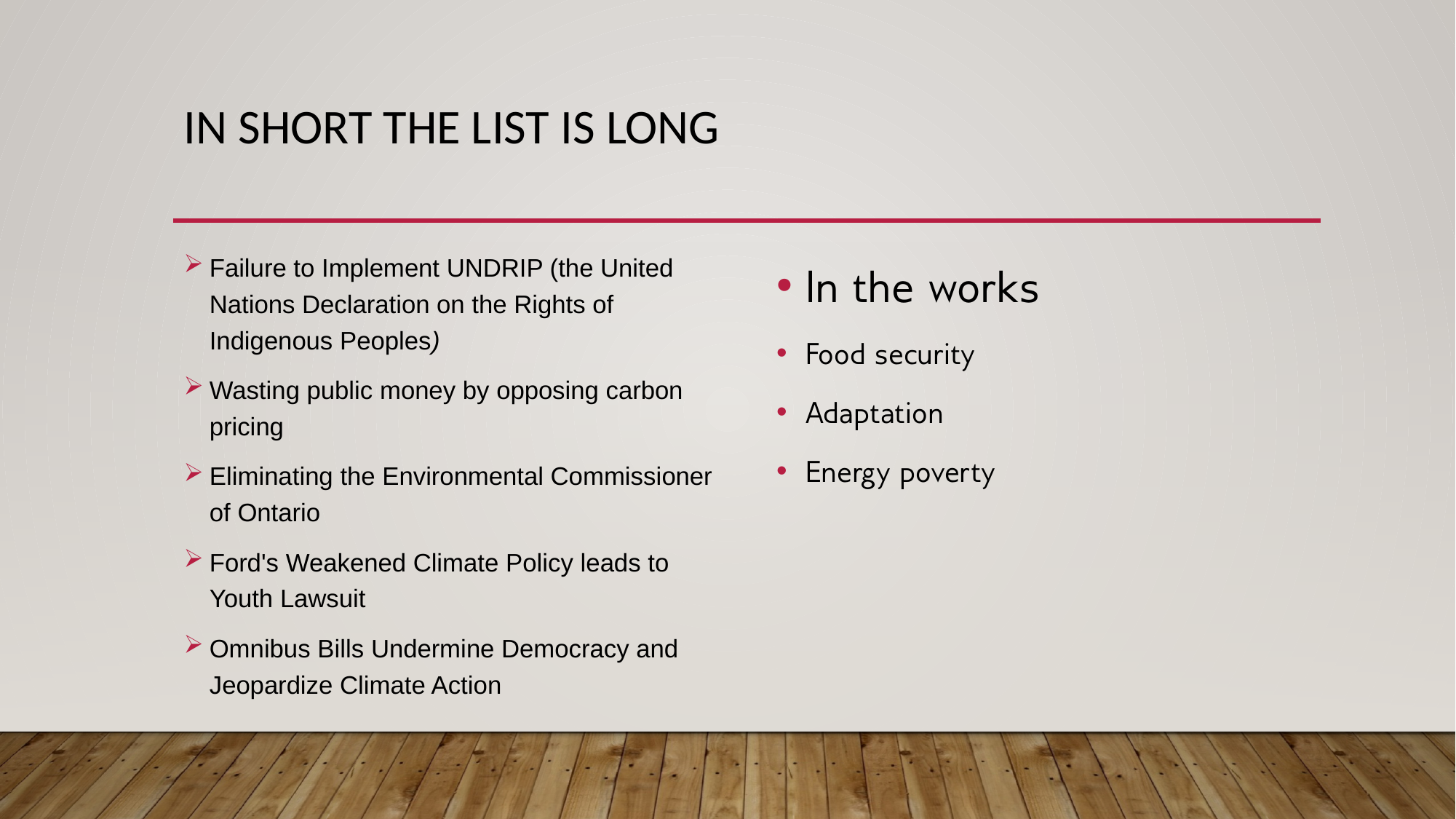

# In short the list is long
Failure to Implement UNDRIP (the United Nations Declaration on the Rights of Indigenous Peoples)
Wasting public money by opposing carbon pricing
Eliminating the Environmental Commissioner of Ontario
Ford's Weakened Climate Policy leads to Youth Lawsuit
Omnibus Bills Undermine Democracy and Jeopardize Climate Action

In the works
Food security
Adaptation
Energy poverty